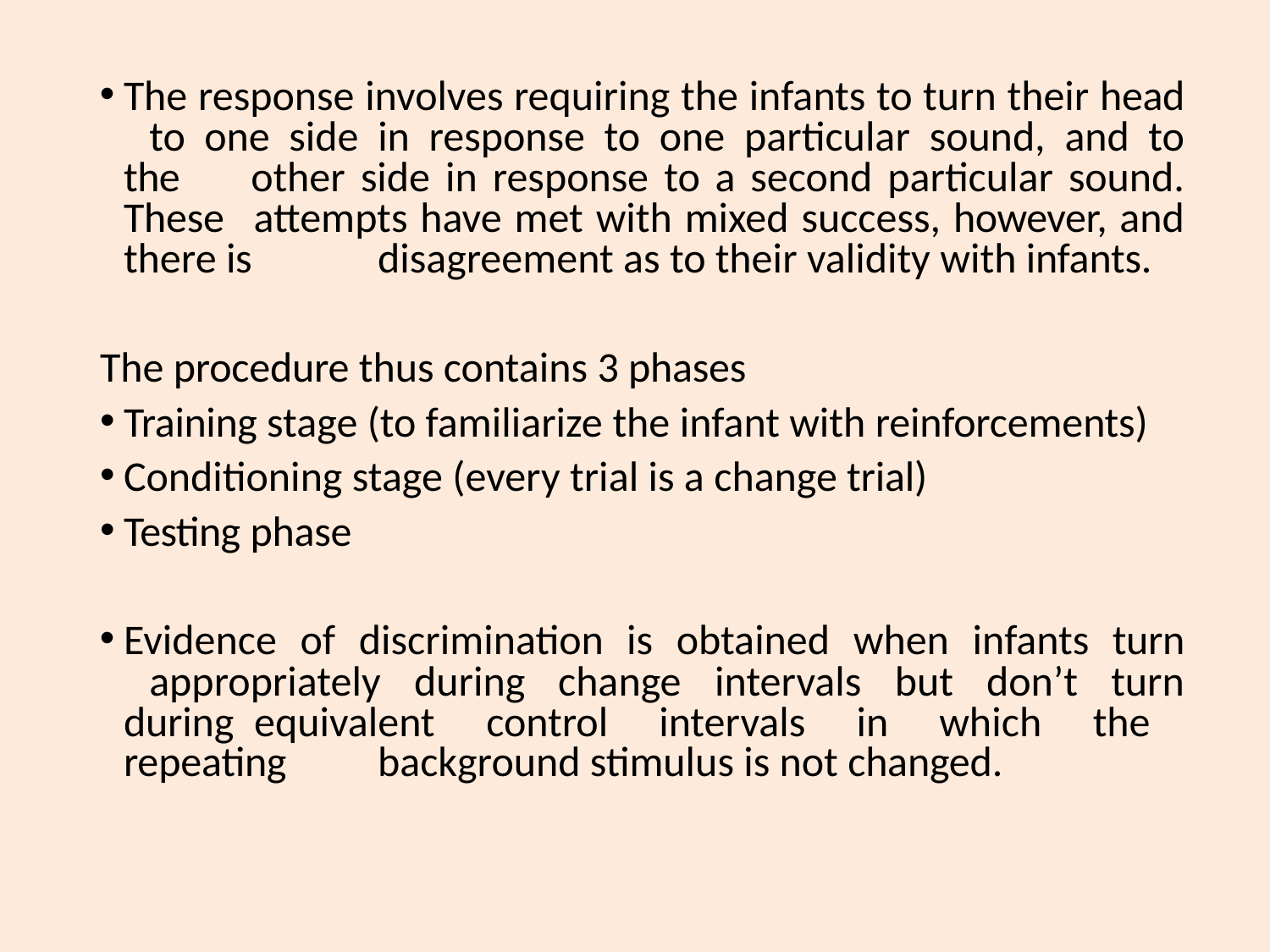

The response involves requiring the infants to turn their head 	to one side in response to one particular sound, and to the 	other side in response to a second particular sound. These 	attempts have met with mixed success, however, and there is 	disagreement as to their validity with infants.

The procedure thus contains 3 phases
Training stage (to familiarize the infant with reinforcements)
Conditioning stage (every trial is a change trial)
Testing phase

Evidence  of  discrimination  is  obtained  when  infants  turn 	appropriately during change intervals but don’t turn during 	equivalent   control   intervals   in   which   the   repeating 	background stimulus is not changed.